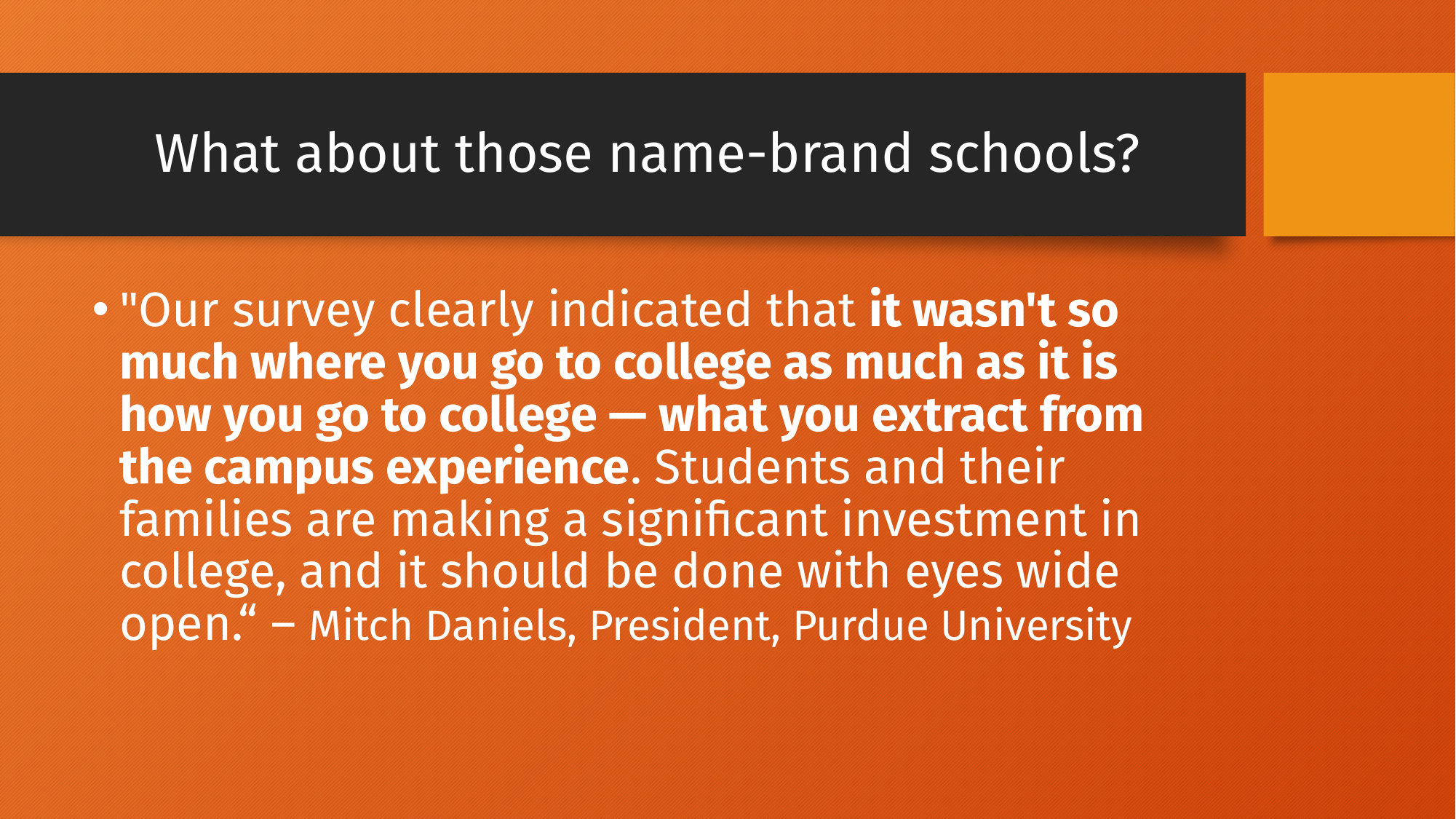

# What about those name-brand schools?
"Our survey clearly indicated that it wasn't so much where you go to college as much as it is how you go to college — what you extract from the campus experience. Students and their families are making a significant investment in college, and it should be done with eyes wide open.“ – Mitch Daniels, President, Purdue University